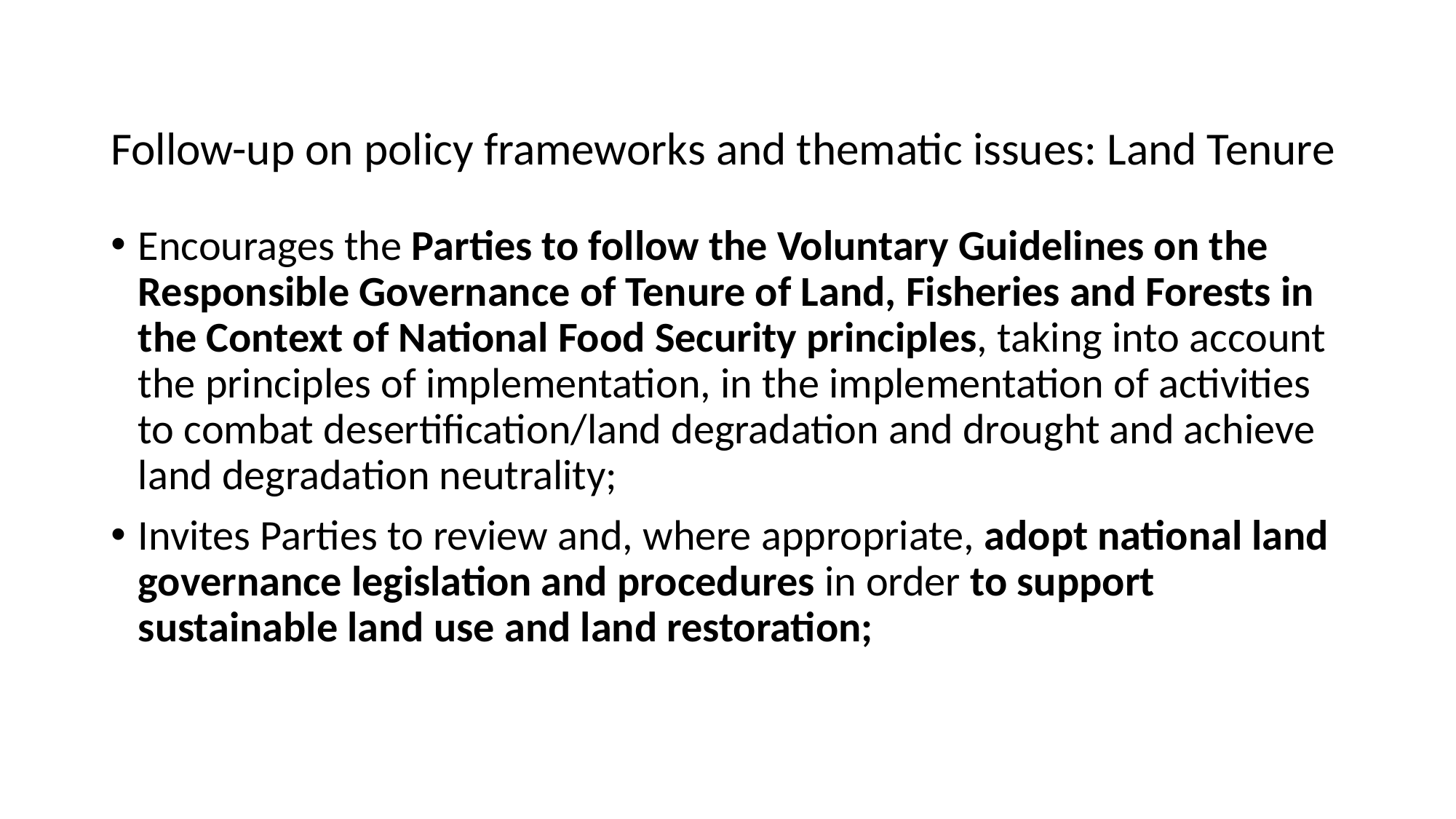

# Follow-up on policy frameworks and thematic issues: Land Tenure
Encourages the Parties to follow the Voluntary Guidelines on the Responsible Governance of Tenure of Land, Fisheries and Forests in the Context of National Food Security principles, taking into account the principles of implementation, in the implementation of activities to combat desertification/land degradation and drought and achieve land degradation neutrality;
Invites Parties to review and, where appropriate, adopt national land governance legislation and procedures in order to support sustainable land use and land restoration;